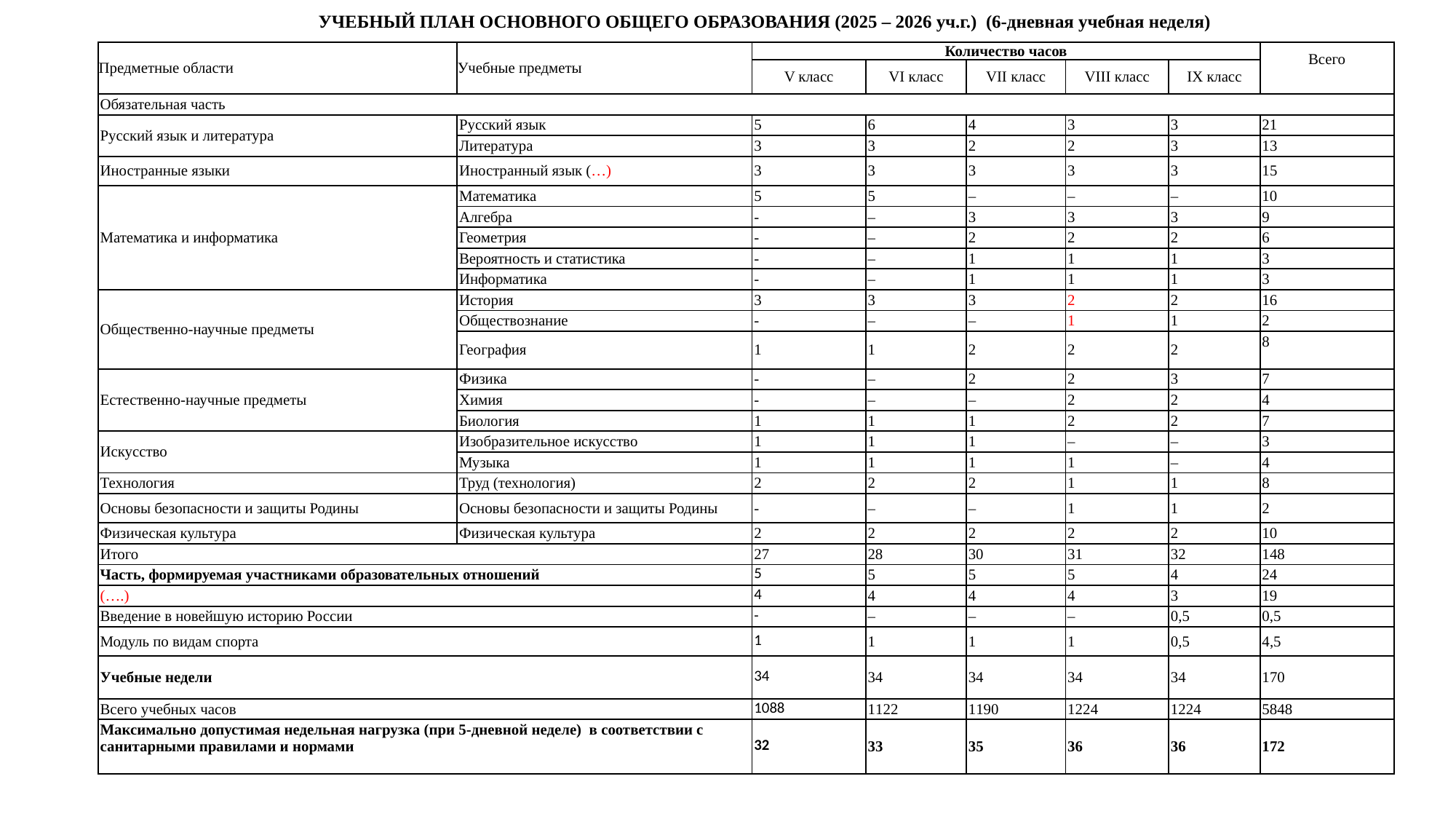

УЧЕБНЫЙ ПЛАН ОСНОВНОГО ОБЩЕГО ОБРАЗОВАНИЯ (2025 – 2026 уч.г.)  (6-дневная учебная неделя)
| Предметные области | Учебные предметы | Количество часов |  |  |  |  | Всего |
| --- | --- | --- | --- | --- | --- | --- | --- |
|  |  | V класс | VI класс | VII класс | VIII класс | IX класс |  |
| Обязательная часть |  |  |  |  |  |  |  |
| Русский язык и литература | Русский язык | 5 | 6 | 4 | 3 | 3 | 21 |
|  | Литература | 3 | 3 | 2 | 2 | 3 | 13 |
| Иностранные языки | Иностранный язык (…) | 3 | 3 | 3 | 3 | 3 | 15 |
| Математика и информатика | Математика | 5 | 5 | – | – | – | 10 |
|  | Алгебра | - | – | 3 | 3 | 3 | 9 |
|  | Геометрия | - | – | 2 | 2 | 2 | 6 |
|  | Вероятность и статистика | - | – | 1 | 1 | 1 | 3 |
|  | Информатика | - | – | 1 | 1 | 1 | 3 |
| Общественно-научные предметы | История | 3 | 3 | 3 | 2 | 2 | 16 |
|  | Обществознание | - | – | – | 1 | 1 | 2 |
|  | География | 1 | 1 | 2 | 2 | 2 | 8 |
| Естественно-научные предметы | Физика | - | – | 2 | 2 | 3 | 7 |
|  | Химия | - | – | – | 2 | 2 | 4 |
|  | Биология | 1 | 1 | 1 | 2 | 2 | 7 |
| Искусство | Изобразительное искусство | 1 | 1 | 1 | – | – | 3 |
|  | Музыка | 1 | 1 | 1 | 1 | – | 4 |
| Технология | Труд (технология) | 2 | 2 | 2 | 1 | 1 | 8 |
| Основы безопасности и защиты Родины | Основы безопасности и защиты Родины | - | – | – | 1 | 1 | 2 |
| Физическая культура | Физическая культура | 2 | 2 | 2 | 2 | 2 | 10 |
| Итого |  | 27 | 28 | 30 | 31 | 32 | 148 |
| Часть, формируемая участниками образовательных отношений |  | 5 | 5 | 5 | 5 | 4 | 24 |
| (….) |  | 4 | 4 | 4 | 4 | 3 | 19 |
| Введение в новейшую историю России |  | - | – | – | – | 0,5 | 0,5 |
| Модуль по видам спорта |  | 1 | 1 | 1 | 1 | 0,5 | 4,5 |
| Учебные недели |  | 34 | 34 | 34 | 34 | 34 | 170 |
| Всего учебных часов |  | 1088 | 1122 | 1190 | 1224 | 1224 | 5848 |
| Максимально допустимая недельная нагрузка (при 5-дневной неделе) в соответствии с санитарными правилами и нормами |  | 32 | 33 | 35 | 36 | 36 | 172 |